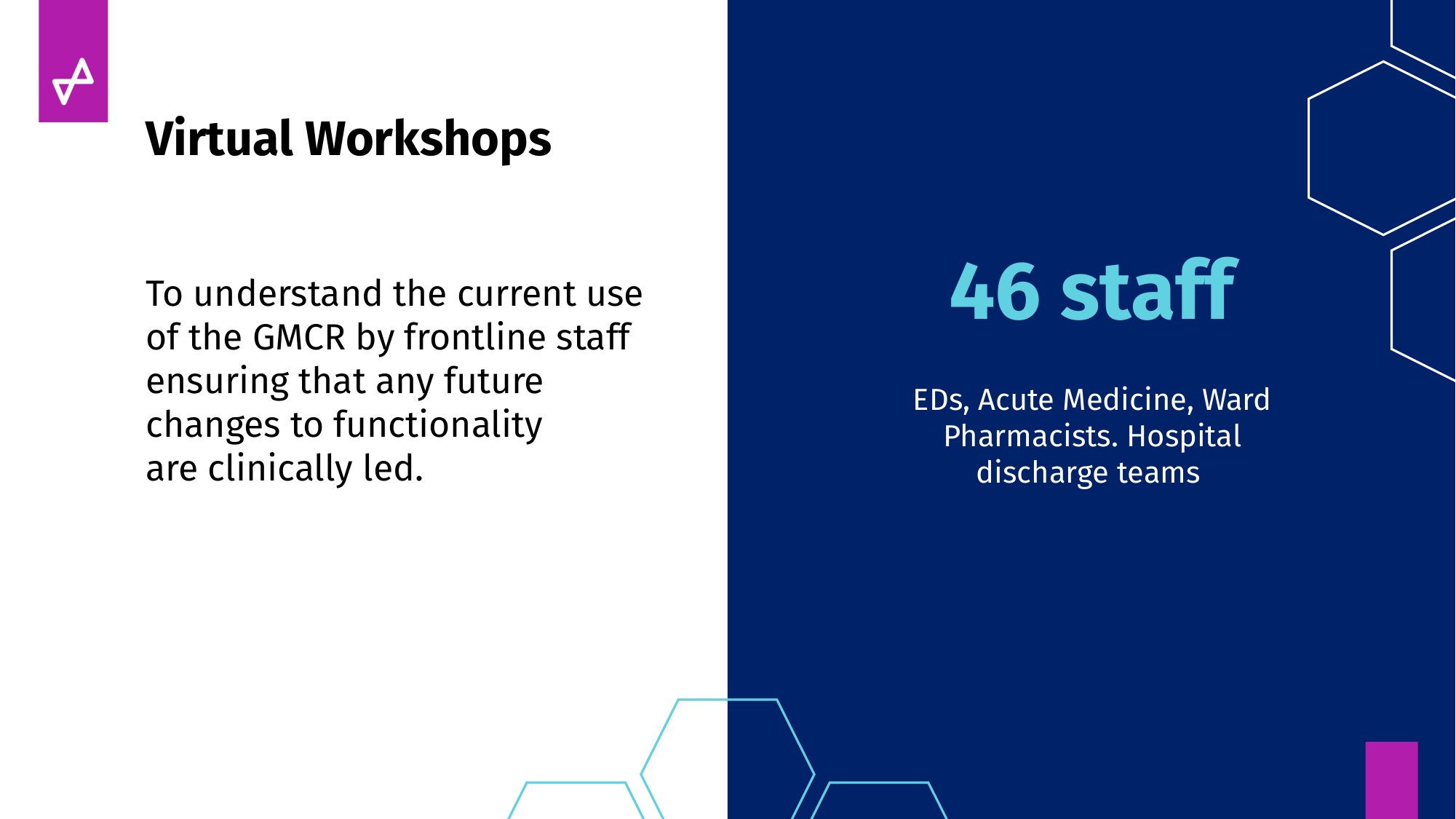

# Virtual Workshops
46 staff

To understand the current use of the GMCR by frontline staff ensuring that any future changes to functionality are clinically led.

EDs, Acute Medicine, Ward Pharmacists. Hospital discharge teams